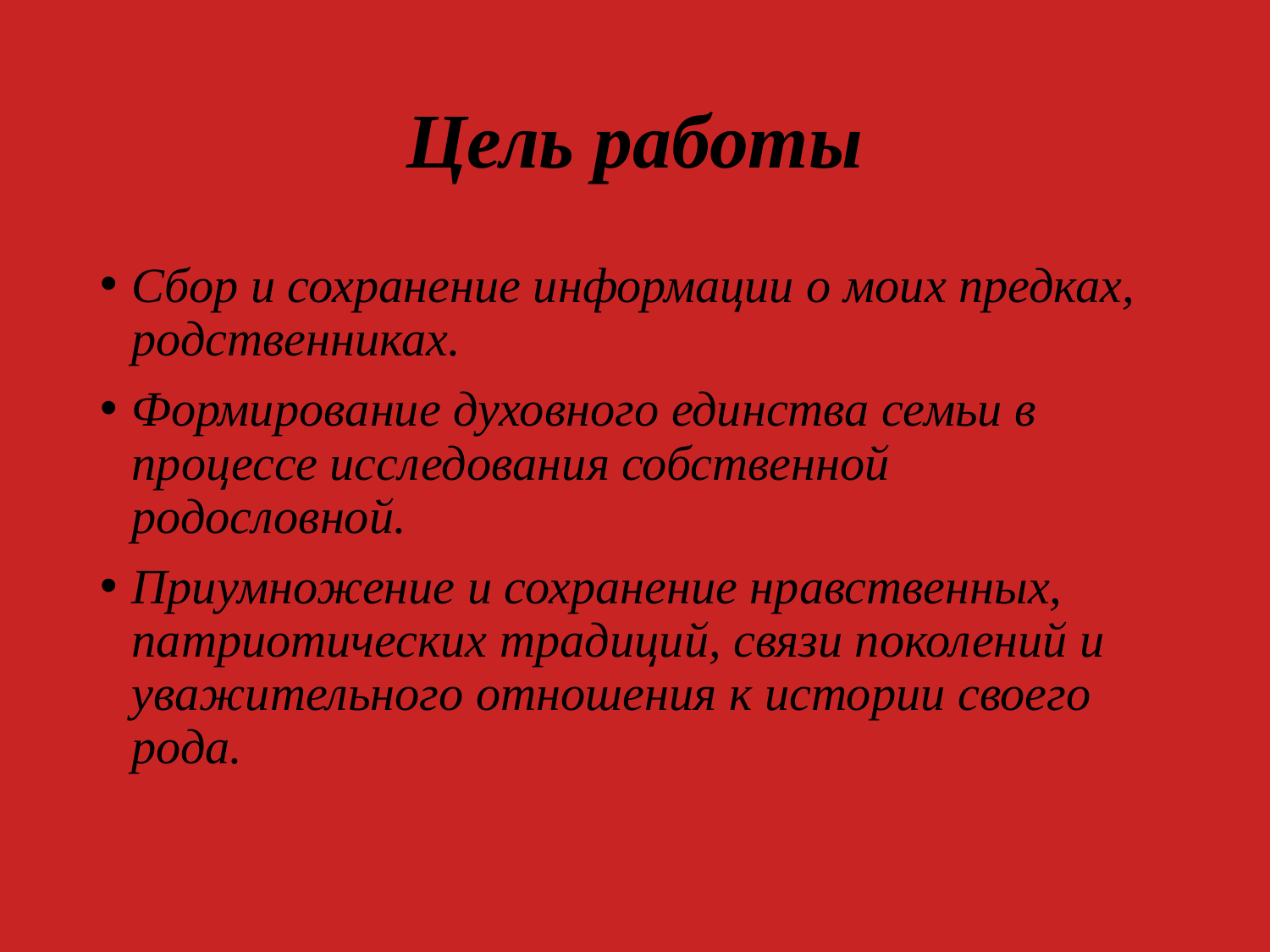

# Цель работы
Сбор и сохранение информации о моих предках, родственниках.
Формирование духовного единства семьи в процессе исследования собственной родословной.
Приумножение и сохранение нравственных, патриотических традиций, связи поколений и уважительного отношения к истории своего рода.